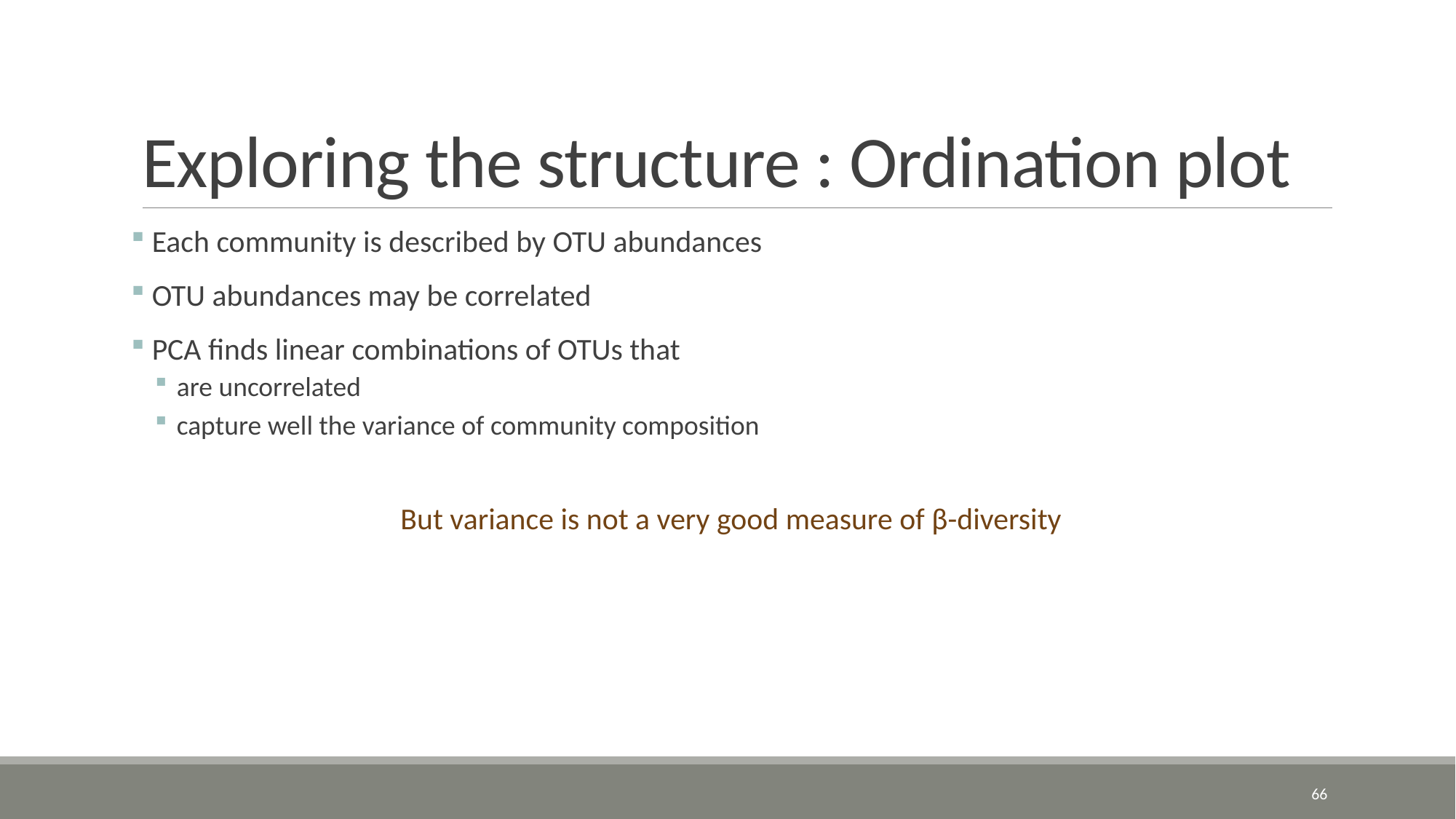

# Exploring the structure : Ordination plot
 Each community is described by OTU abundances
 OTU abundances may be correlated
 PCA finds linear combinations of OTUs that
are uncorrelated
capture well the variance of community composition

But variance is not a very good measure of β-diversity
66